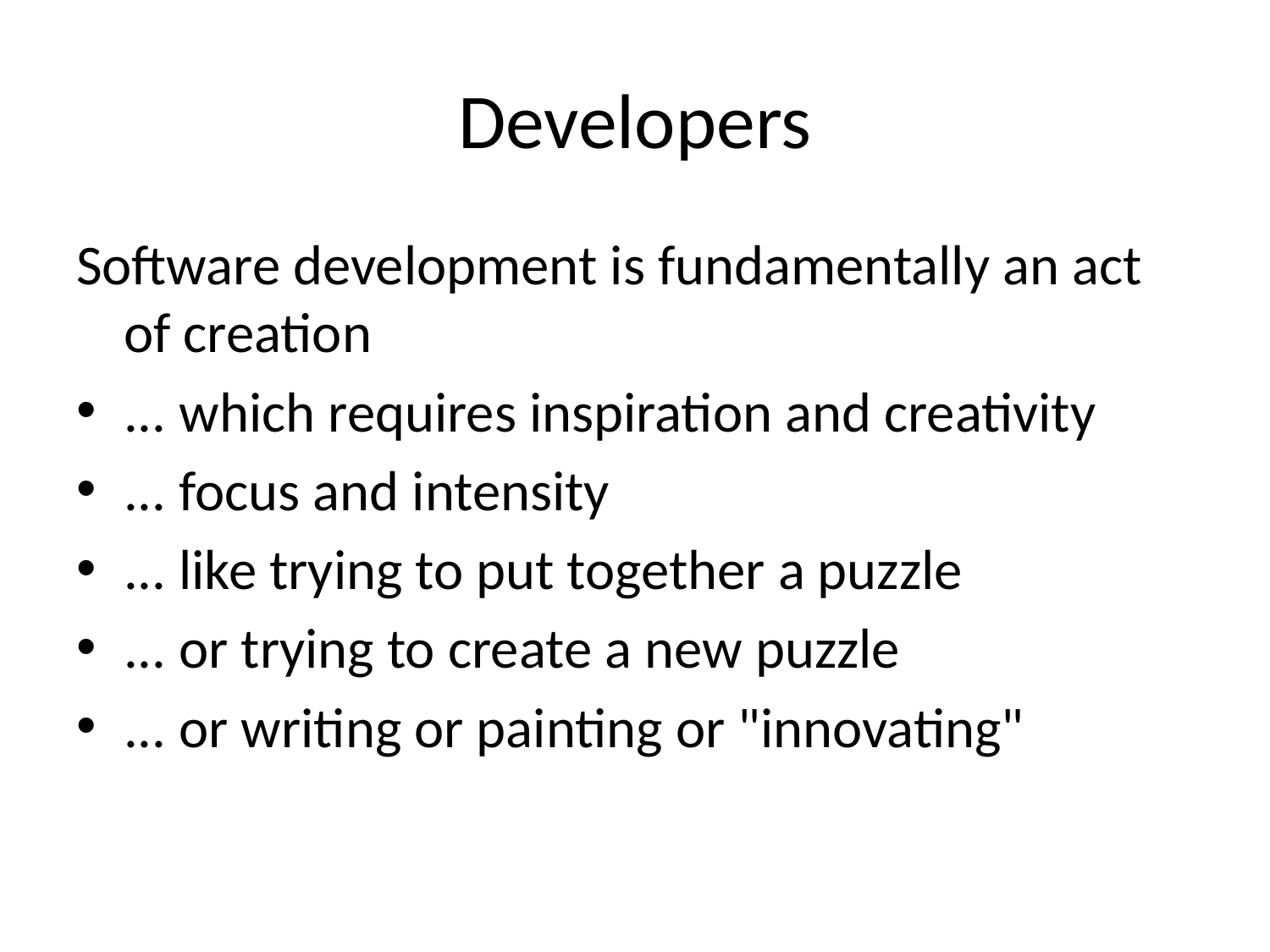

# Developers
Software development is fundamentally an act of creation
... which requires inspiration and creativity
... focus and intensity
... like trying to put together a puzzle
... or trying to create a new puzzle
... or writing or painting or "innovating"